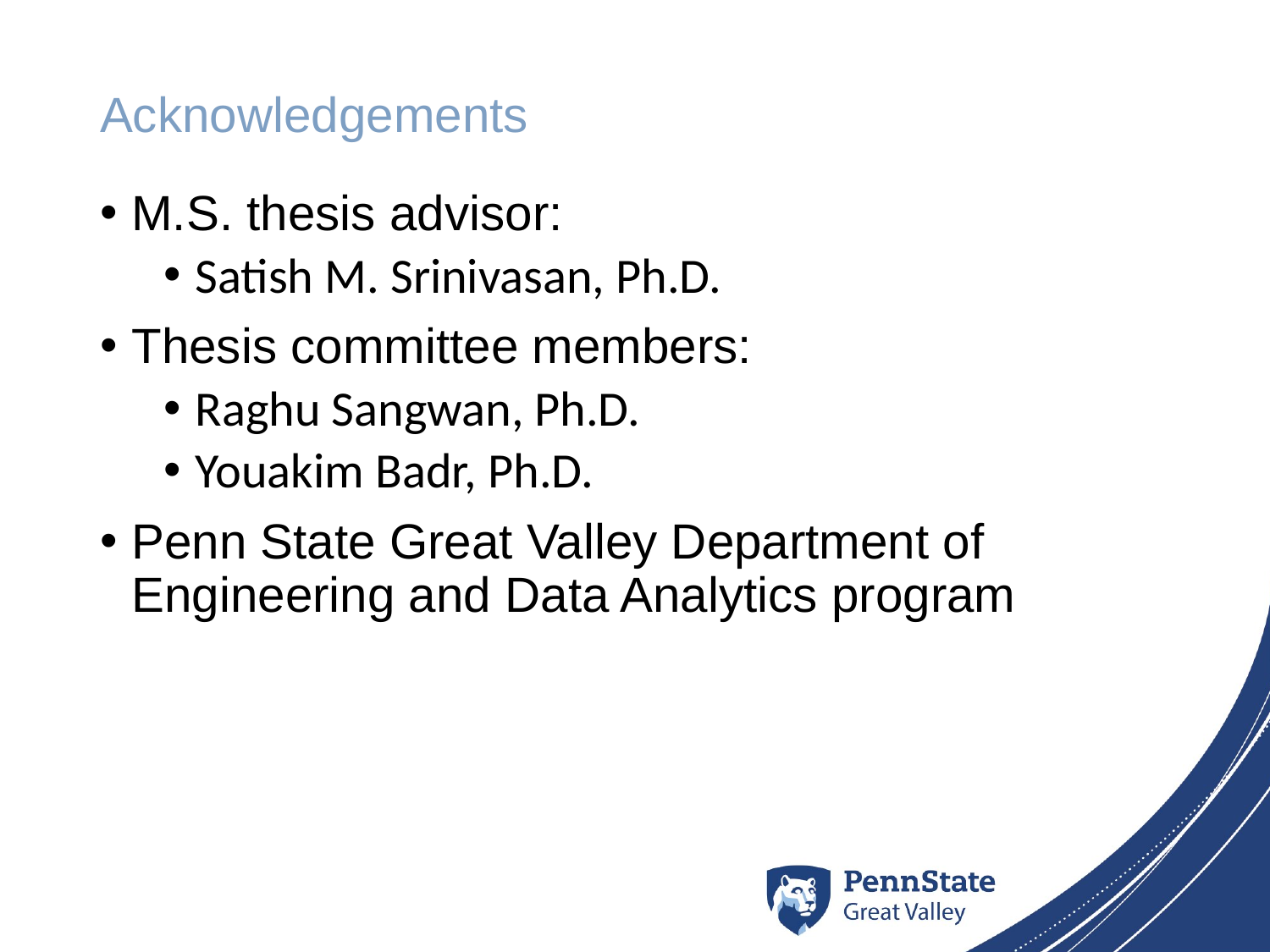

# Acknowledgements
M.S. thesis advisor:
Satish M. Srinivasan, Ph.D.
Thesis committee members:
Raghu Sangwan, Ph.D.
Youakim Badr, Ph.D.
Penn State Great Valley Department of Engineering and Data Analytics program